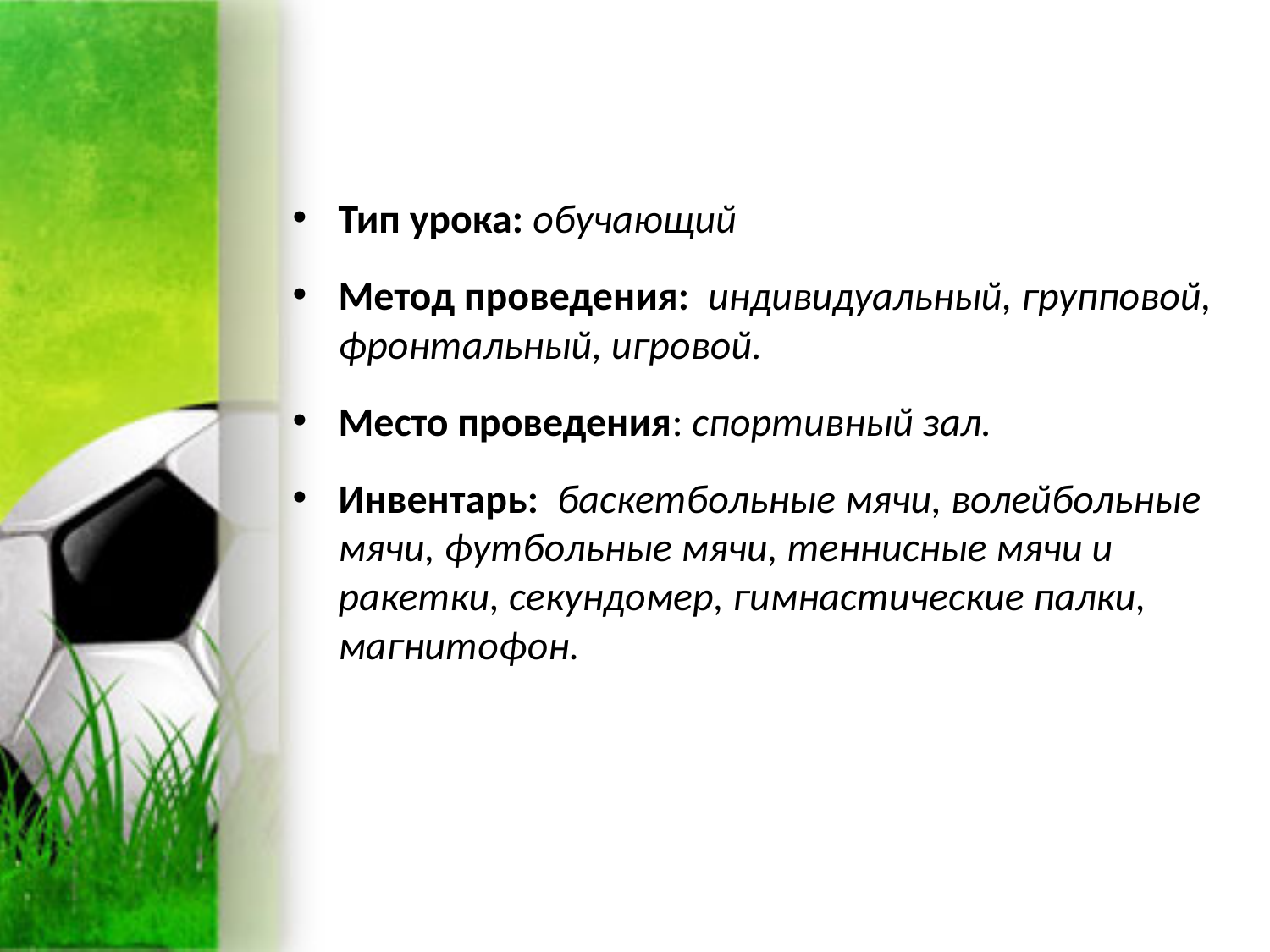

Тип урока: обучающий
Метод проведения:  индивидуальный, групповой, фронтальный, игровой.
Место проведения: спортивный зал.
Инвентарь:  баскетбольные мячи, волейбольные мячи, футбольные мячи, теннисные мячи и ракетки, секундомер, гимнастические палки, магнитофон.